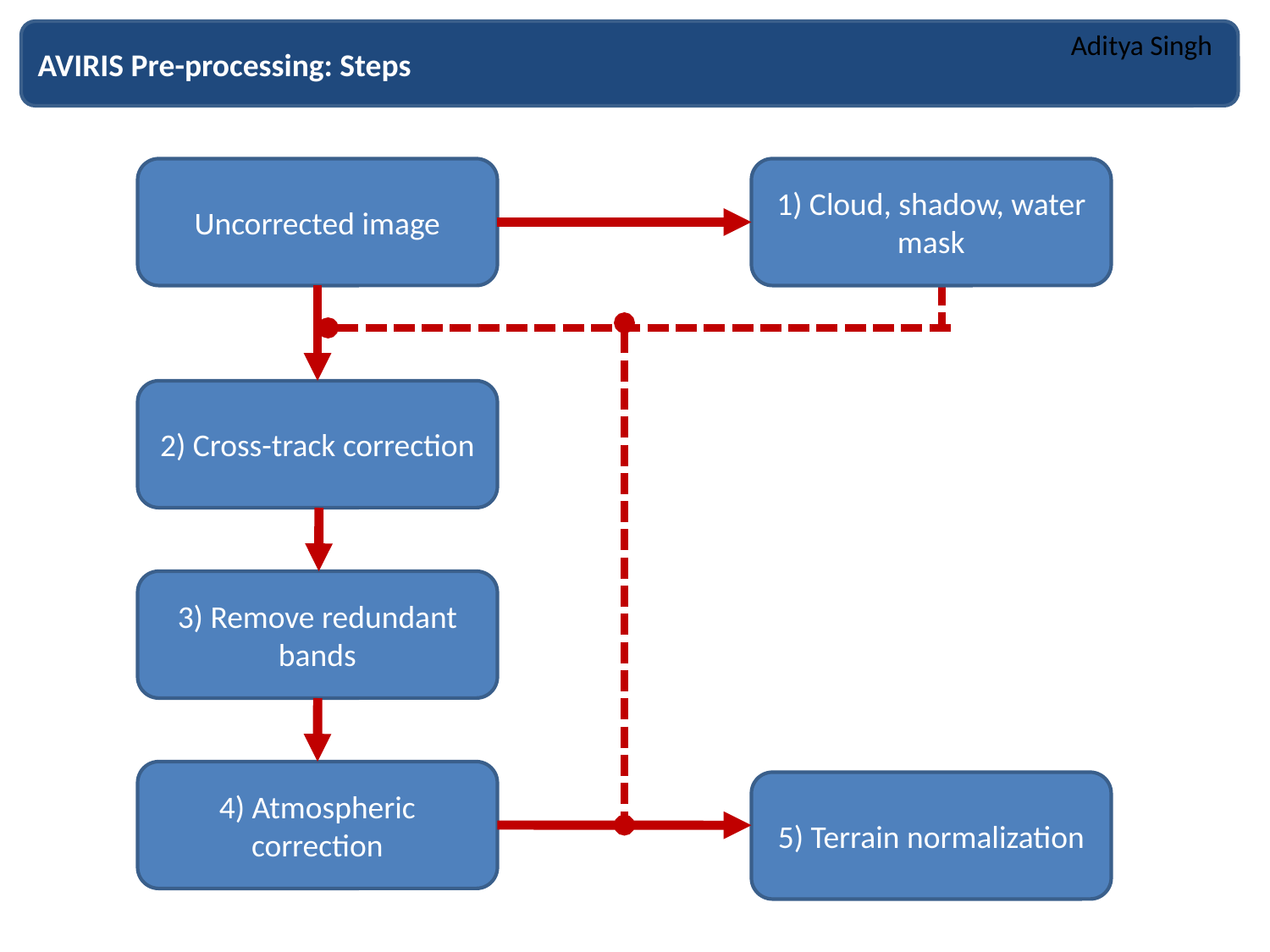

AVIRIS Pre-processing: Steps
Aditya Singh
Uncorrected image
1) Cloud, shadow, water mask
2) Cross-track correction
3) Remove redundant bands
4) Atmospheric correction
5) Terrain normalization